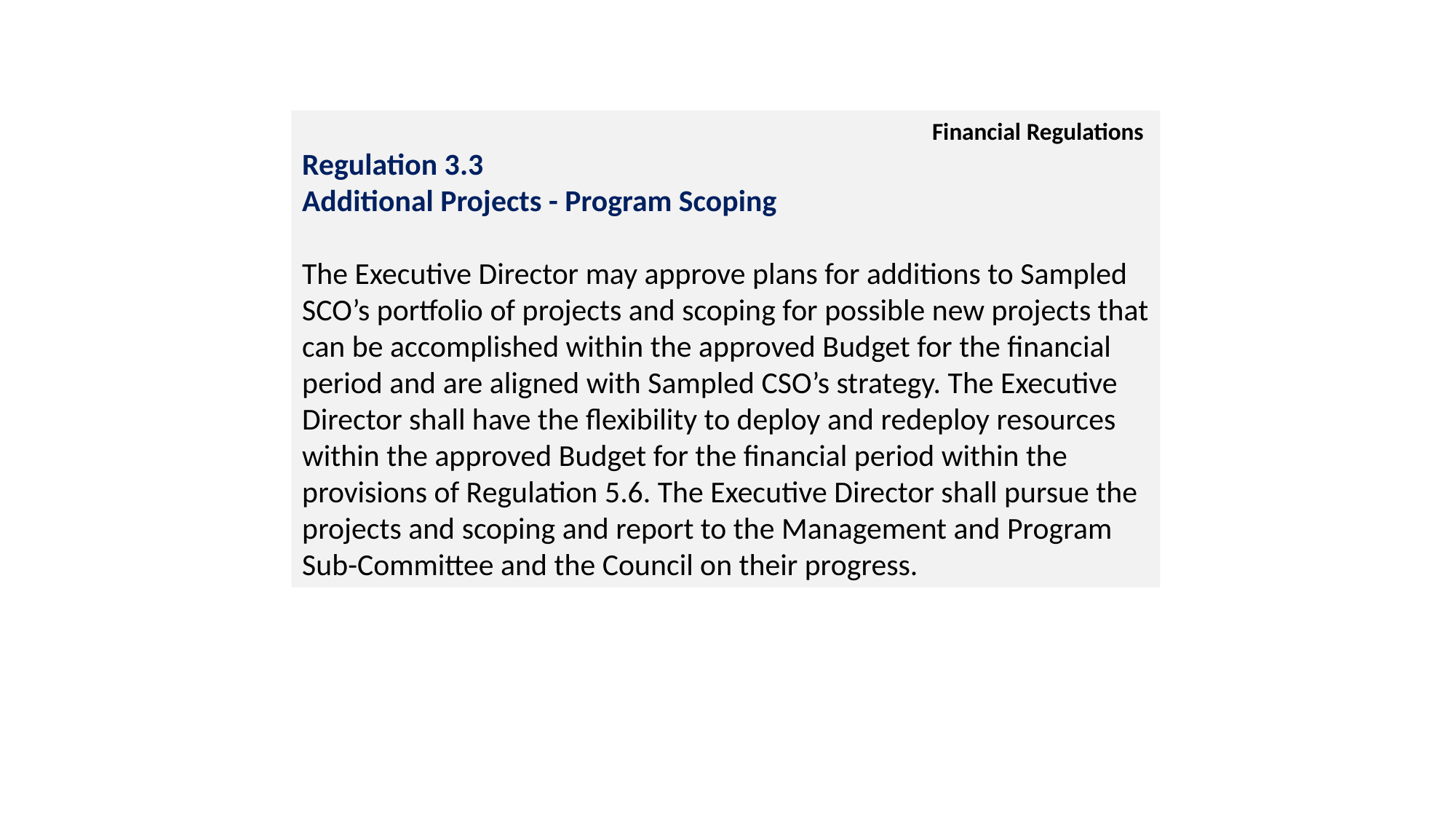

Financial Regulations
Regulation 3.3
Additional Projects - Program Scoping

The Executive Director may approve plans for additions to Sampled SCO’s portfolio of projects and scoping for possible new projects that can be accomplished within the approved Budget for the financial period and are aligned with Sampled CSO’s strategy. The Executive Director shall have the flexibility to deploy and redeploy resources within the approved Budget for the financial period within the provisions of Regulation 5.6. The Executive Director shall pursue the projects and scoping and report to the Management and Program Sub-Committee and the Council on their progress.